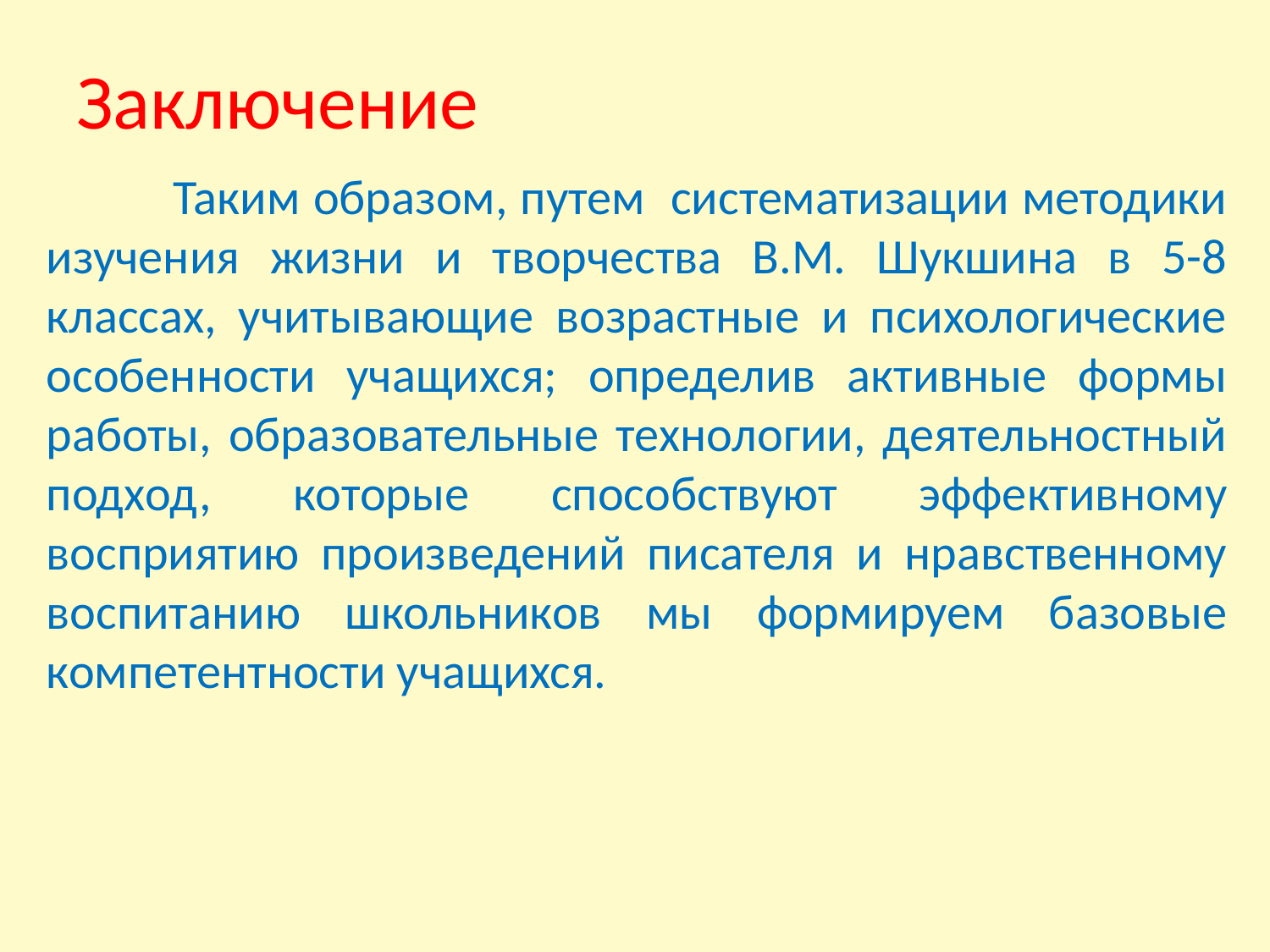

# Заключение
		Таким образом, путем  систематизации методики изучения жизни и творчества В.М. Шукшина в 5-8 классах, учитывающие возрастные и психологические особенности учащихся; определив активные формы работы, образовательные технологии, деятельностный подход, которые способствуют эффективному восприятию произведений писателя и нравственному воспитанию школьников мы формируем базовые компетентности учащихся.